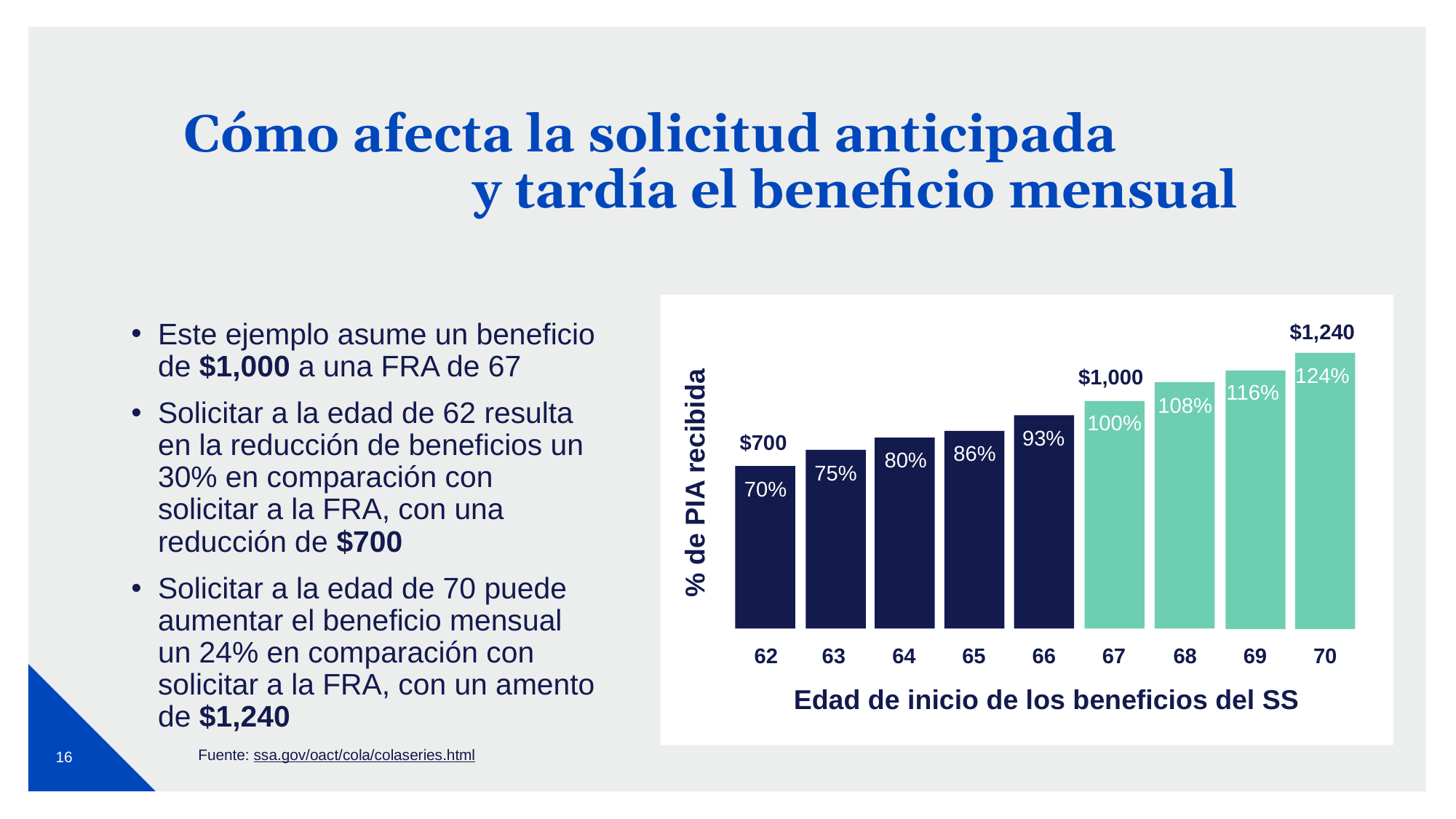

# Cómo afecta la solicitud anticipada                                y tardía el beneficio mensual

Este ejemplo asume un beneficio de $1,000 a una FRA de 67
Solicitar a la edad de 62 resulta en la reducción de beneficios un 30% en comparación con solicitar a la FRA, con una reducción de $700
Solicitar a la edad de 70 puede aumentar el beneficio mensual un 24% en comparación con solicitar a la FRA, con un amento de $1,240
$1,240

$1,000
124%

116%

108%

100%

$700
93%

86%
80%

75%
% de PIA recibida

70%
62
63
64
65
66
67
68
69
70
Edad de inicio de los beneficios del SS
Fuente: ssa.gov/oact/cola/colaseries.html